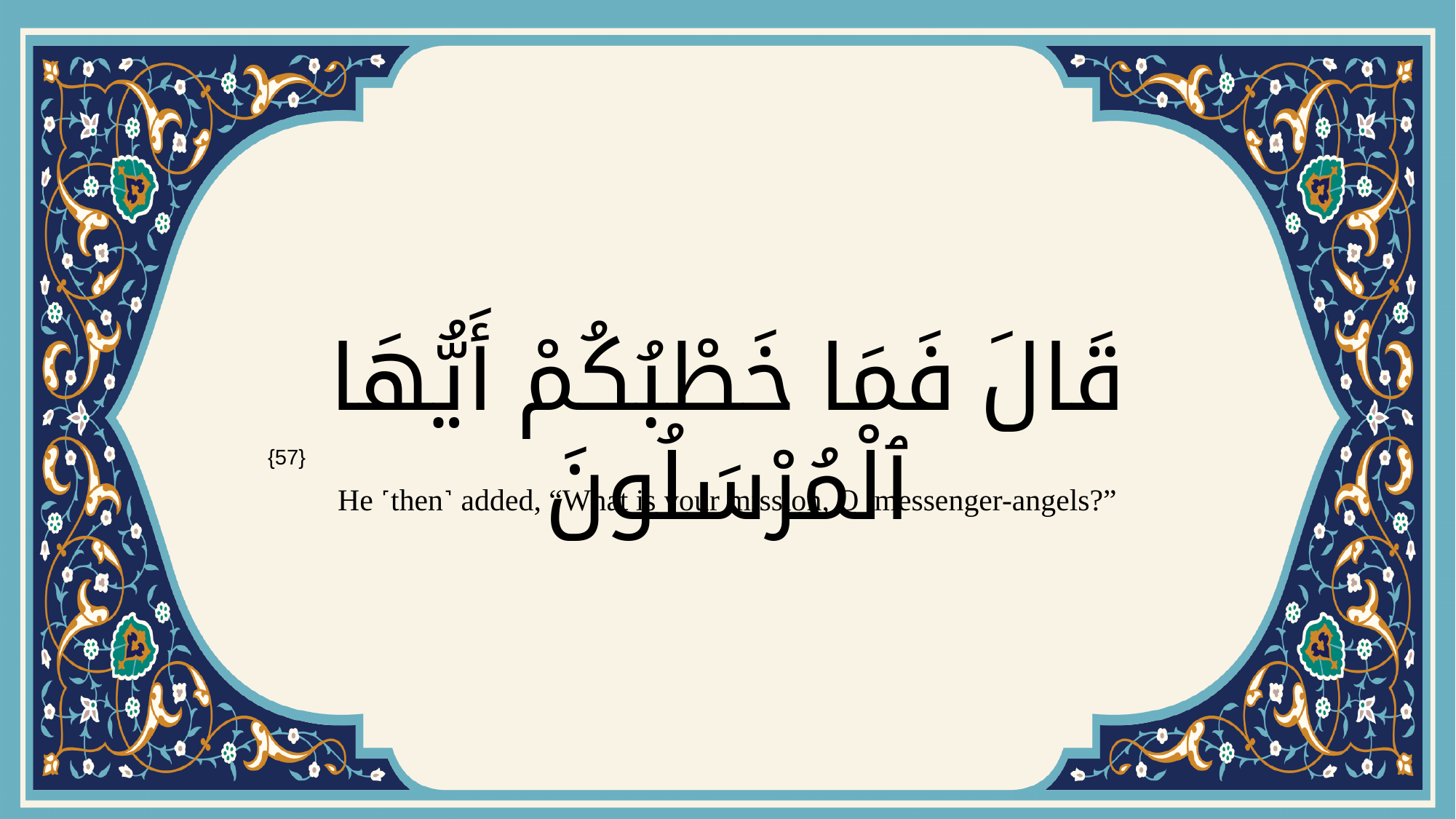

# قَالَ فَمَا خَطْبُكُمْ أَيُّهَا ٱلْمُرْسَلُونَ
{57}
He ˹then˺ added, “What is your mission, O  messenger-angels?”